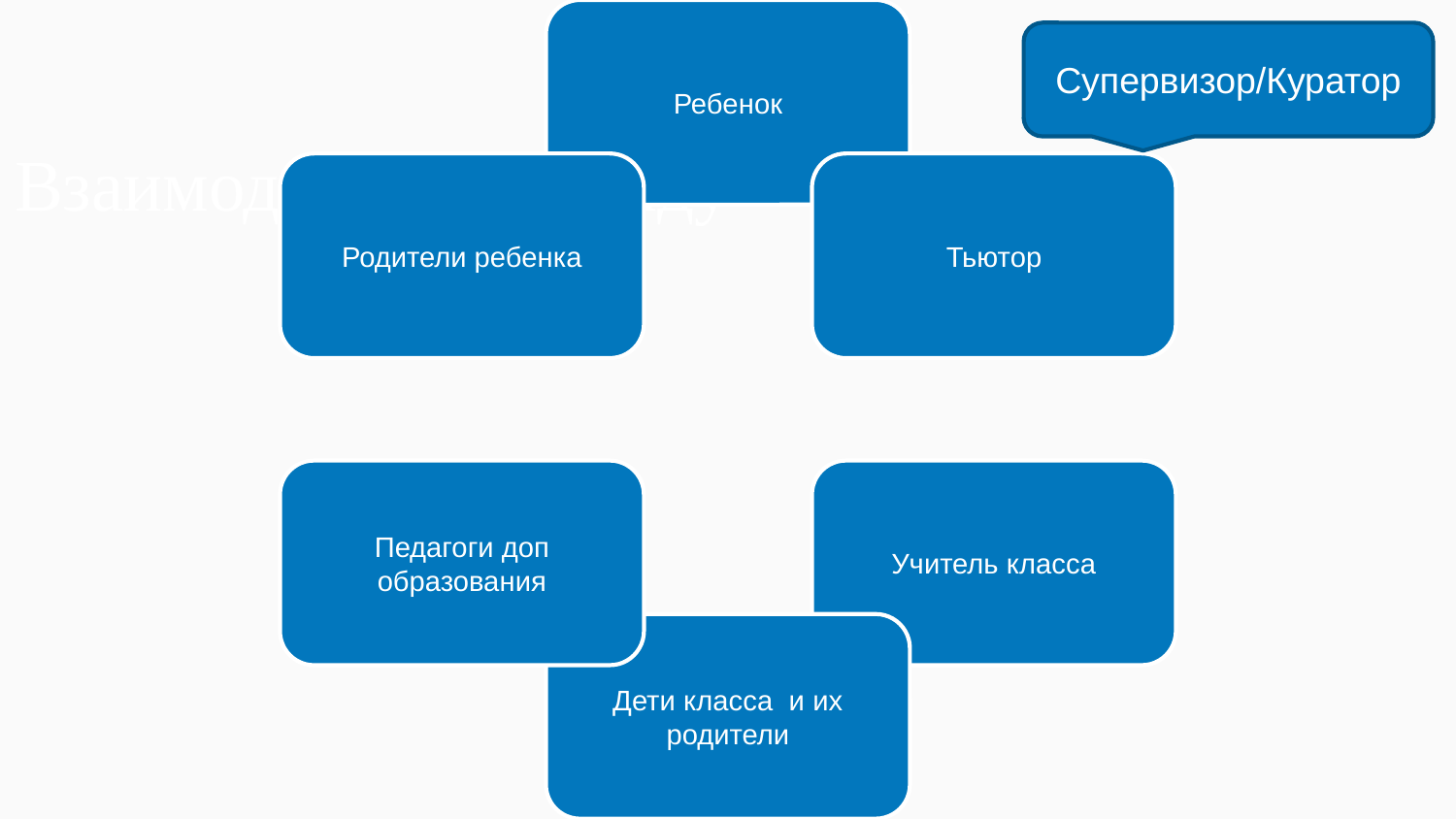

Ребенок
Тьютор
Учитель класса
Дети класса  и их родители
Педагоги доп образования
Родители ребенка
Супервизор/Куратор
Взаимодействие в саду